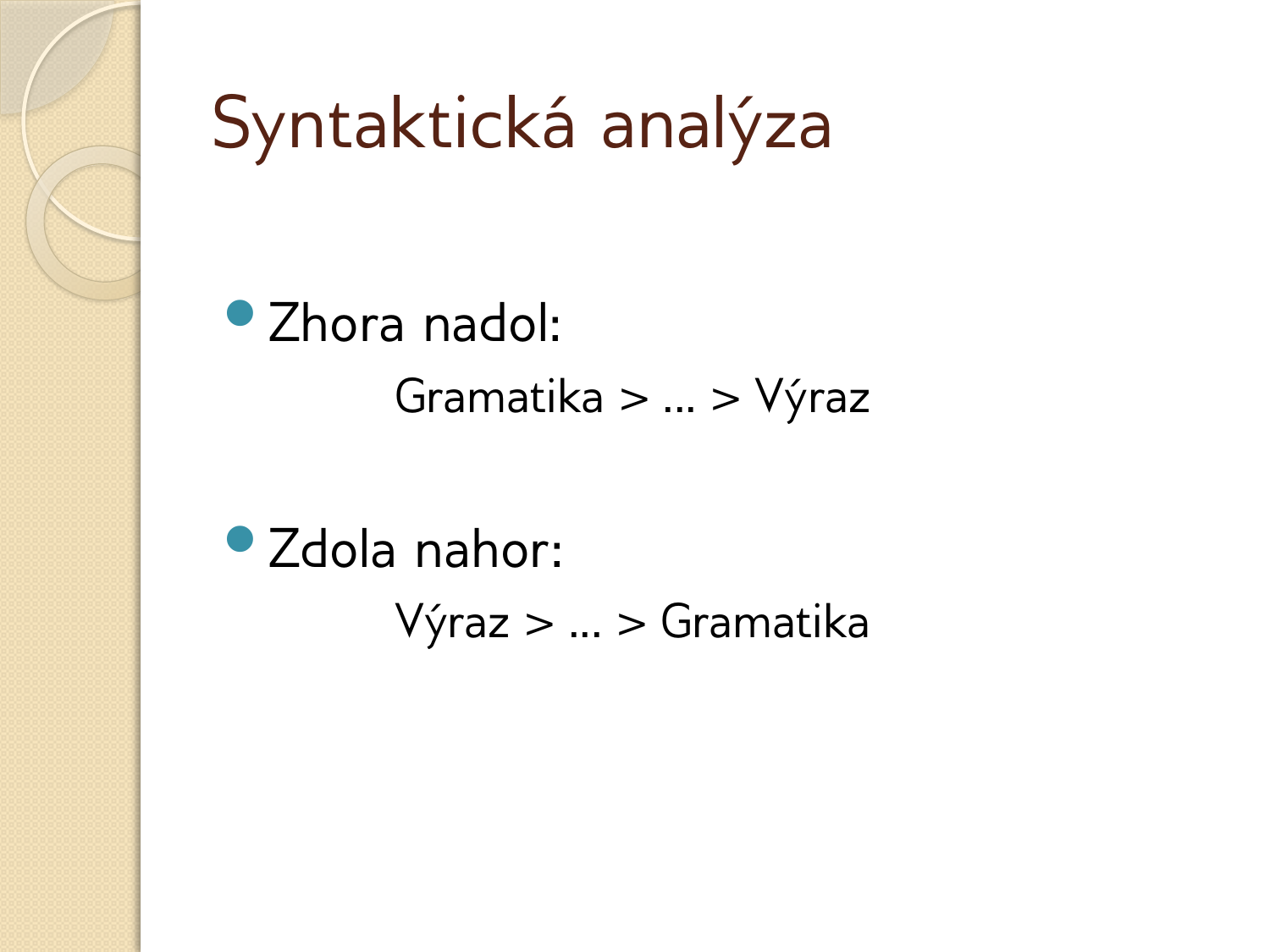

# Syntaktická analýza

Zhora nadol:
	Gramatika > ... > Výraz

Zdola nahor:
	Výraz > ... > Gramatika